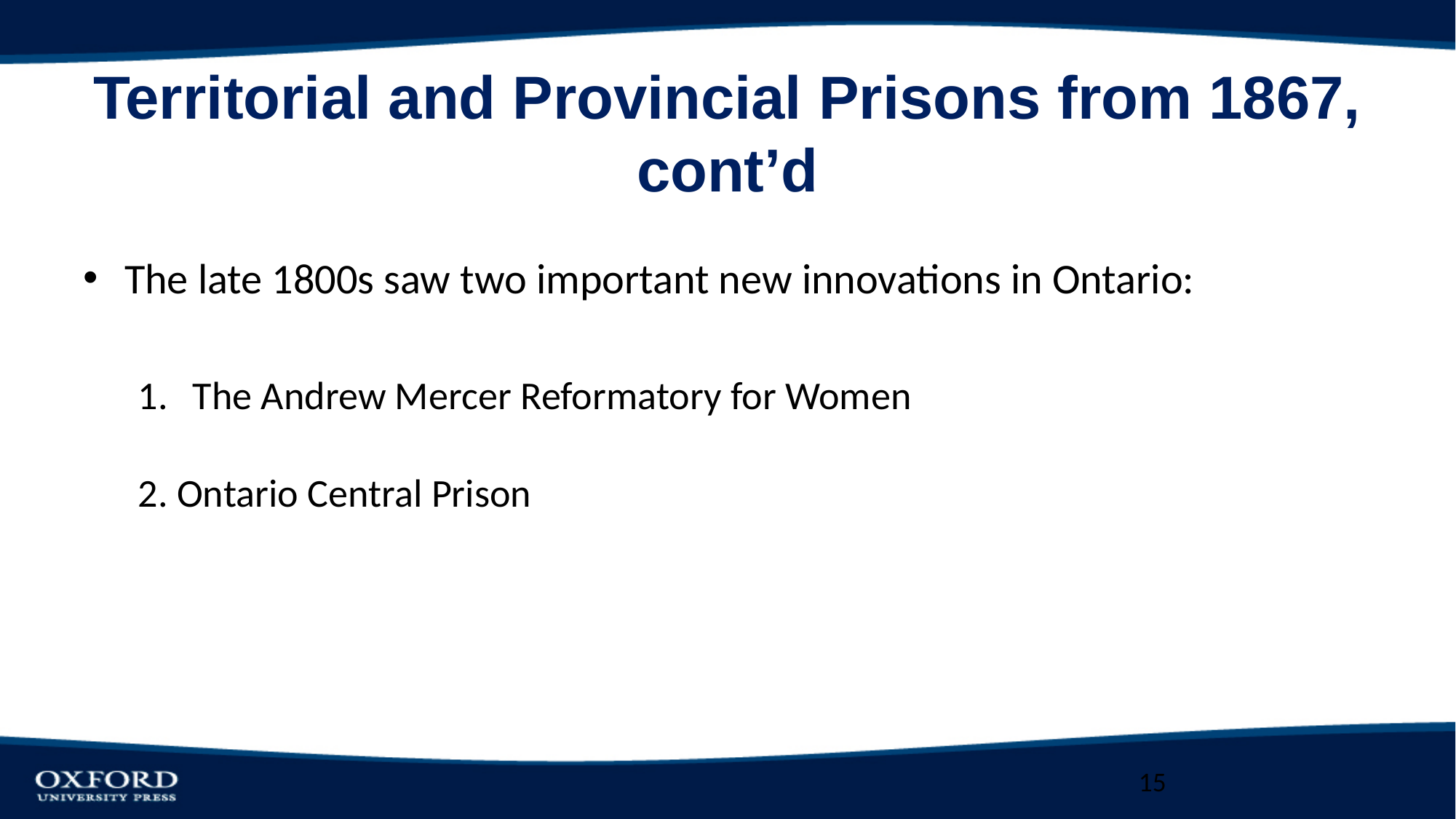

# Territorial and Provincial Prisons from 1867, cont’d
The late 1800s saw two important new innovations in Ontario:

The Andrew Mercer Reformatory for Women

2. Ontario Central Prison

15